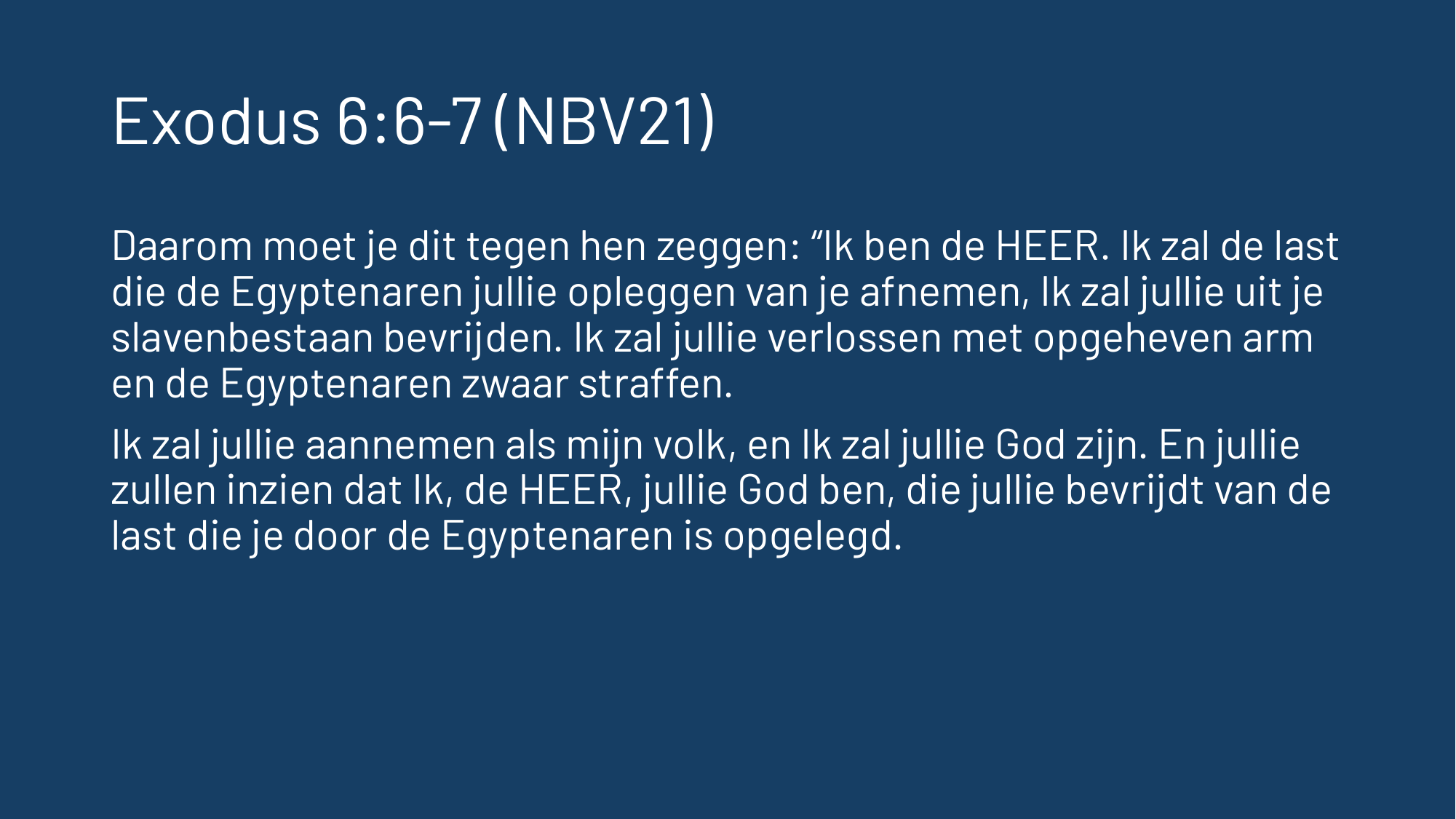

# Exodus 6:6-7 (NBV21)
Daarom moet je dit tegen hen zeggen: “Ik ben de HEER. Ik zal de last die de Egyptenaren jullie opleggen van je afnemen, Ik zal jullie uit je slavenbestaan bevrijden. Ik zal jullie verlossen met opgeheven arm en de Egyptenaren zwaar straffen.
Ik zal jullie aannemen als mijn volk, en Ik zal jullie God zijn. En jullie zullen inzien dat Ik, de HEER, jullie God ben, die jullie bevrijdt van de last die je door de Egyptenaren is opgelegd.